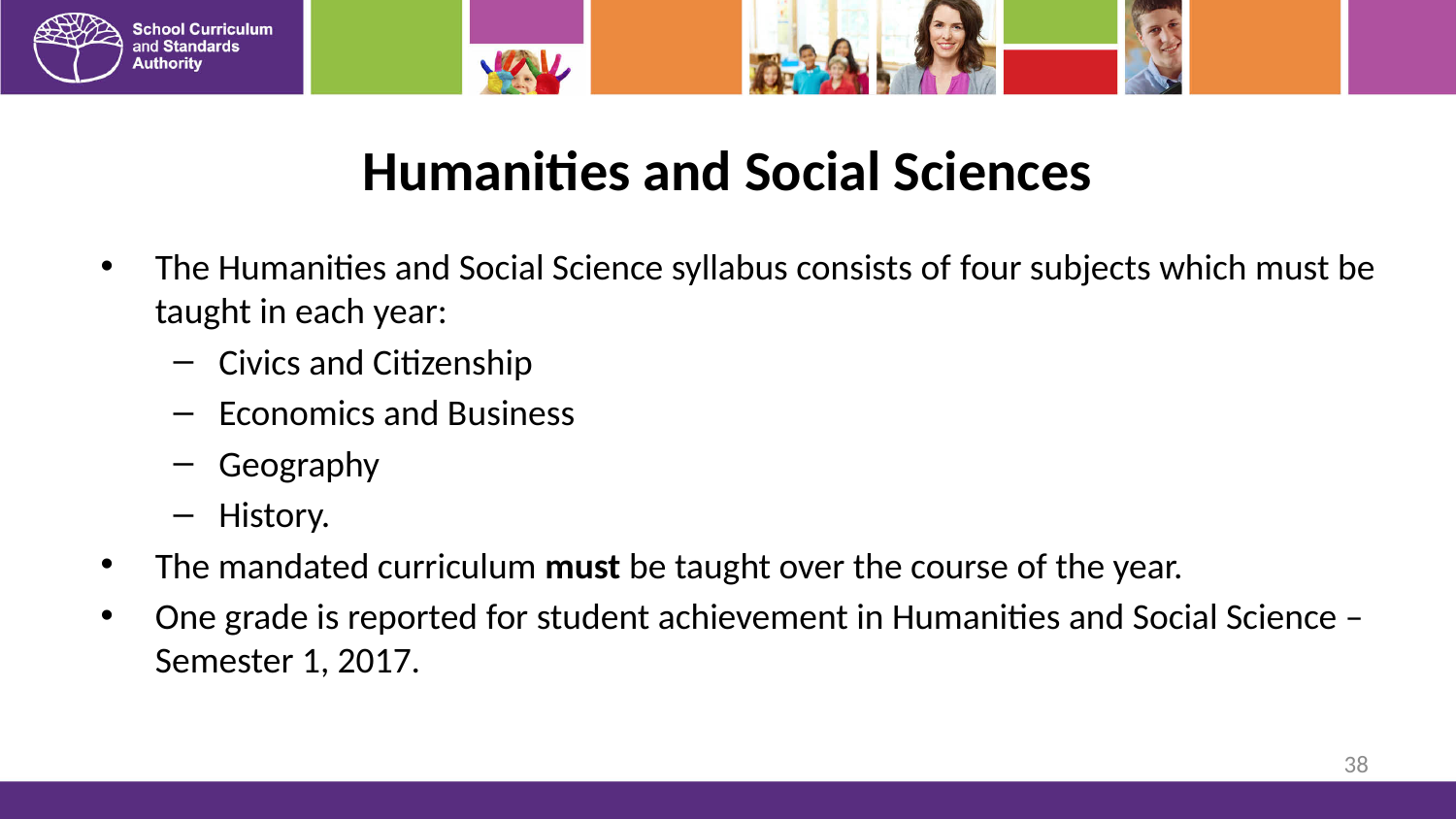

# Humanities and Social Sciences
The Humanities and Social Science syllabus consists of four subjects which must be taught in each year:
Civics and Citizenship
Economics and Business
Geography
History.
The mandated curriculum must be taught over the course of the year.
One grade is reported for student achievement in Humanities and Social Science – Semester 1, 2017.
38